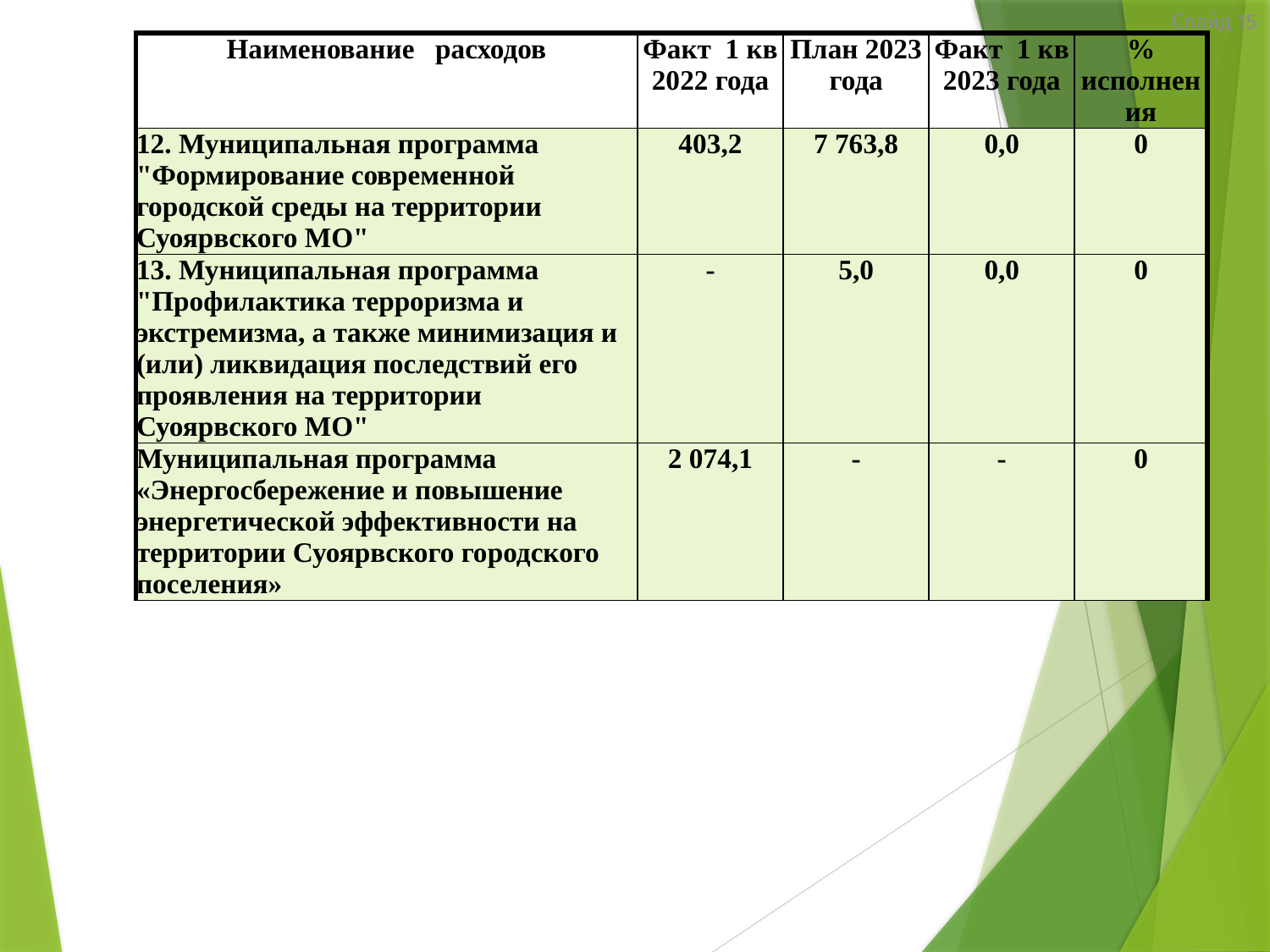

Слайд 15

| Наименование расходов | Факт 1 кв 2022 года | План 2023 года | Факт 1 кв 2023 года | % исполнения |
| --- | --- | --- | --- | --- |
| 12. Муниципальная программа "Формирование современной городской среды на территории Суоярвского МО" | 403,2 | 7 763,8 | 0,0 | 0 |
| 13. Муниципальная программа "Профилактика терроризма и экстремизма, а также минимизация и (или) ликвидация последствий его проявления на территории Суоярвского МО" | - | 5,0 | 0,0 | 0 |
| Муниципальная программа «Энергосбережение и повышение энергетической эффективности на территории Суоярвского городского поселения» | 2 074,1 | - | - | 0 |